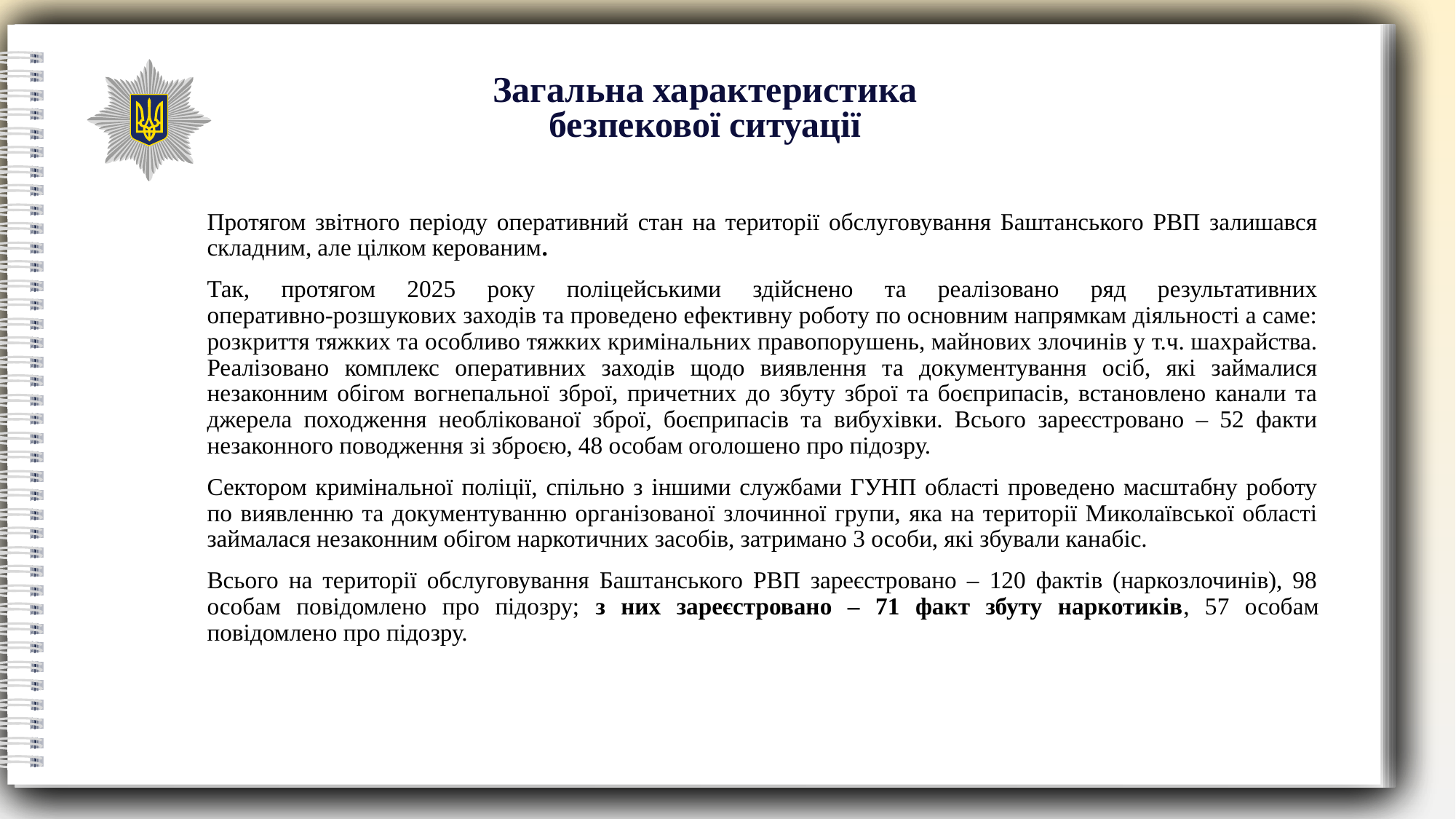

Загальна характеристика безпекової ситуації
Протягом звітного періоду оперативний стан на території обслуговування Баштанського РВП залишався складним, але цілком керованим.
Так, протягом 2025 року поліцейськими здійснено та реалізовано ряд результативних
оперативно-розшукових заходів та проведено ефективну роботу по основним напрямкам діяльності а саме: розкриття тяжких та особливо тяжких кримінальних правопорушень, майнових злочинів у т.ч. шахрайства. Реалізовано комплекс оперативних заходів щодо виявлення та документування осіб, які займалися незаконним обігом вогнепальної зброї, причетних до збуту зброї та боєприпасів, встановлено канали та джерела походження необлікованої зброї, боєприпасів та вибухівки. Всього зареєстровано – 52 факти незаконного поводження зі зброєю, 48 особам оголошено про підозру.
Сектором кримінальної поліції, спільно з іншими службами ГУНП області проведено масштабну роботу по виявленню та документуванню організованої злочинної групи, яка на території Миколаївської області займалася незаконним обігом наркотичних засобів, затримано 3 особи, які збували канабіс.
Всього на території обслуговування Баштанського РВП зареєстровано – 120 фактів (наркозлочинів), 98 особам повідомлено про підозру; з них зареєстровано – 71 факт збуту наркотиків, 57 особам повідомлено про підозру.